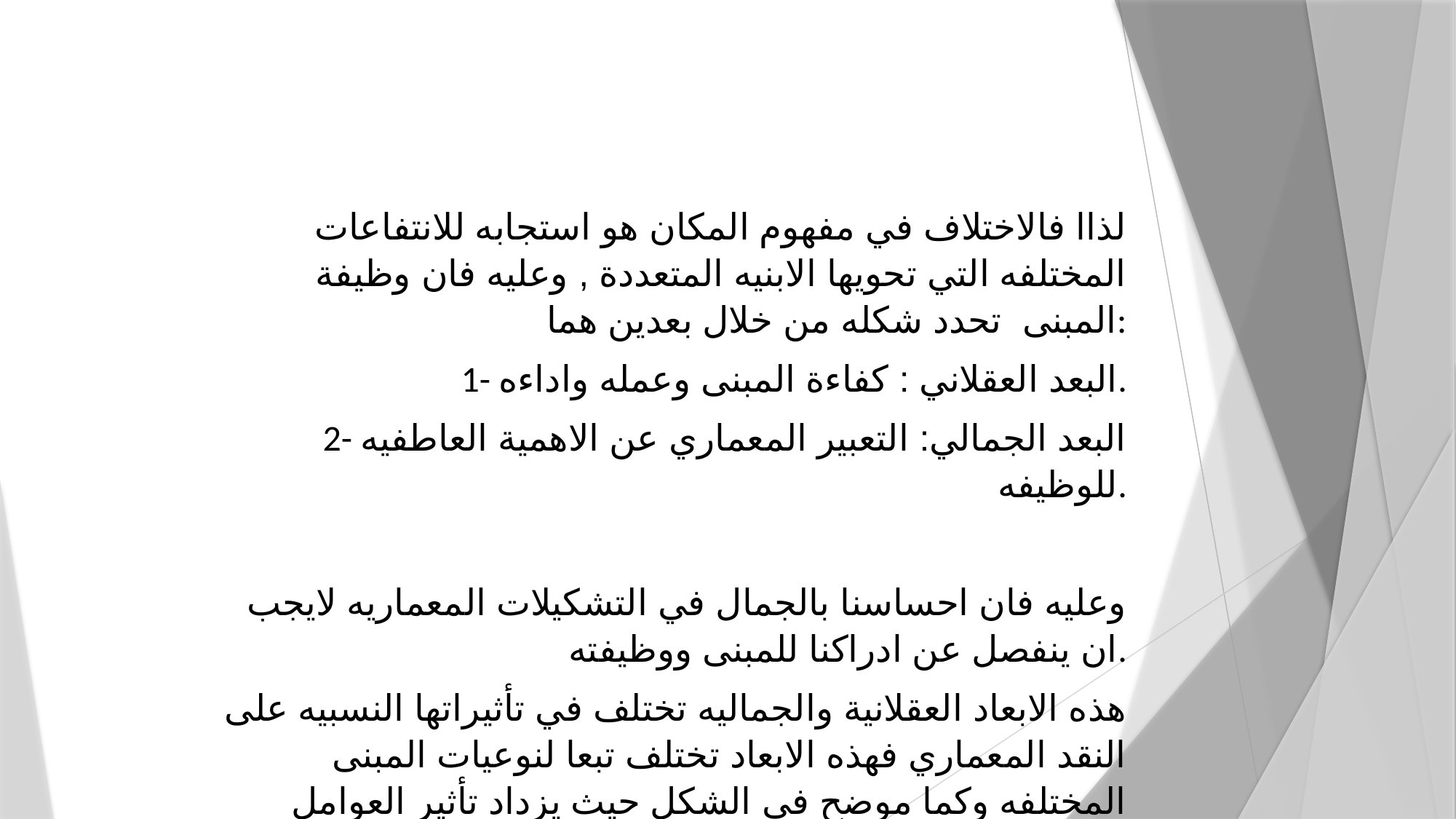

لذاا فالاختلاف في مفهوم المكان هو استجابه للانتفاعات المختلفه التي تحويها الابنيه المتعددة , وعليه فان وظيفة المبنى  تحدد شكله من خلال بعدين هما:
1- البعد العقلاني : كفاءة المبنى وعمله واداءه.
2- البعد الجمالي: التعبير المعماري عن الاهمية العاطفيه للوظيفه.

وعليه فان احساسنا بالجمال في التشكيلات المعماريه لايجب ان ينفصل عن ادراكنا للمبنى ووظيفته.
هذه الابعاد العقلانية والجماليه تختلف في تأثيراتها النسبيه على النقد المعماري فهذه الابعاد تختلف تبعا لنوعيات المبنى المختلفه وكما موضح في الشكل حيث يزداد تأثير العوامل العقلانيه تصاعديا بينما يزداد تأثير العوامل العاطفيه تنازليا تبعا لنوع المبنى .
مسجد – مسرح – مسكن – مصنع .